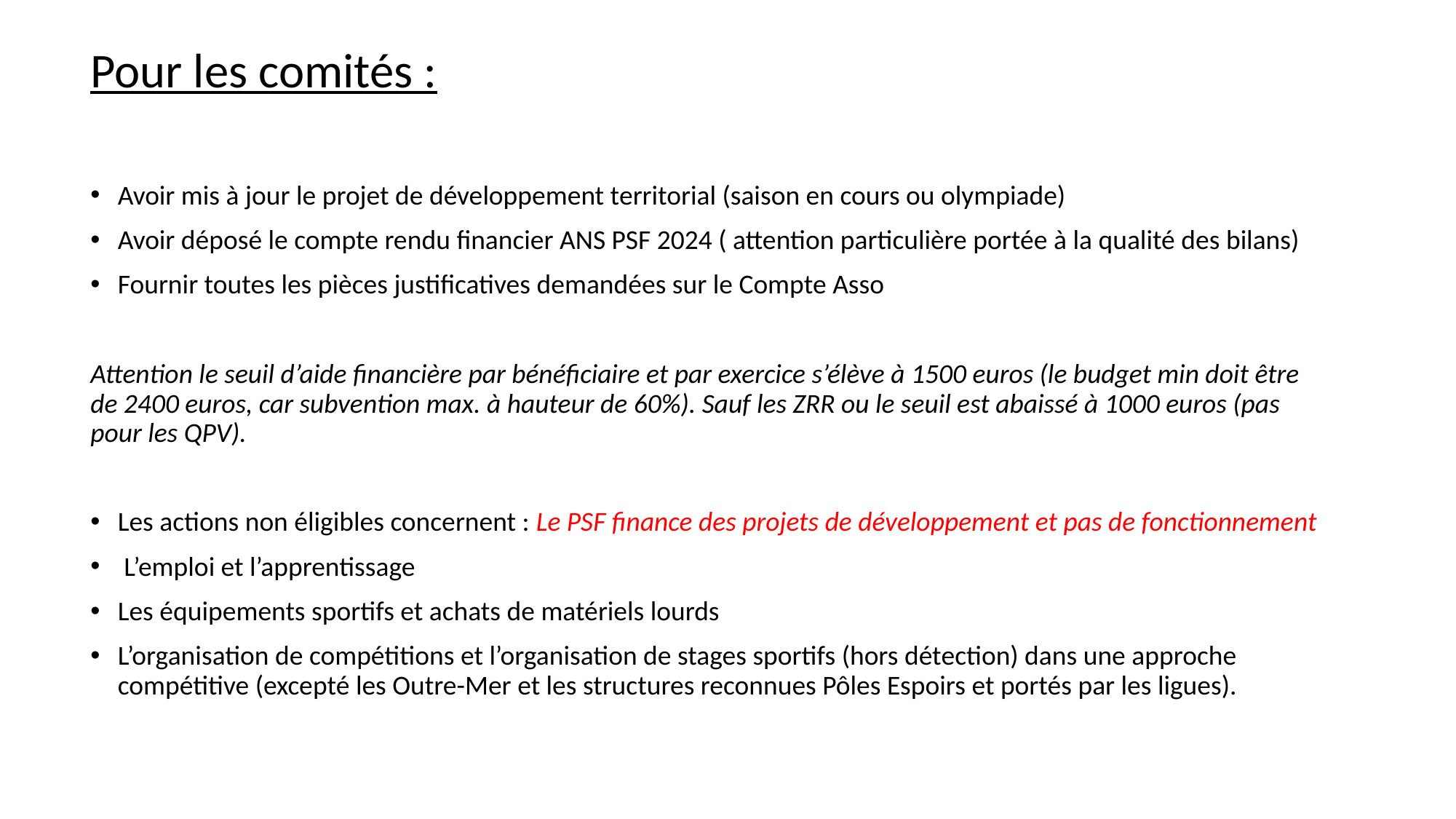

Pour les comités :

Avoir mis à jour le projet de développement territorial (saison en cours ou olympiade)
Avoir déposé le compte rendu financier ANS PSF 2024 ( attention particulière portée à la qualité des bilans)
Fournir toutes les pièces justificatives demandées sur le Compte Asso

Attention le seuil d’aide financière par bénéficiaire et par exercice s’élève à 1500 euros (le budget min doit être de 2400 euros, car subvention max. à hauteur de 60%). Sauf les ZRR ou le seuil est abaissé à 1000 euros (pas pour les QPV).

Les actions non éligibles concernent : Le PSF finance des projets de développement et pas de fonctionnement
 L’emploi et l’apprentissage
Les équipements sportifs et achats de matériels lourds
L’organisation de compétitions et l’organisation de stages sportifs (hors détection) dans une approche compétitive (excepté les Outre-Mer et les structures reconnues Pôles Espoirs et portés par les ligues).